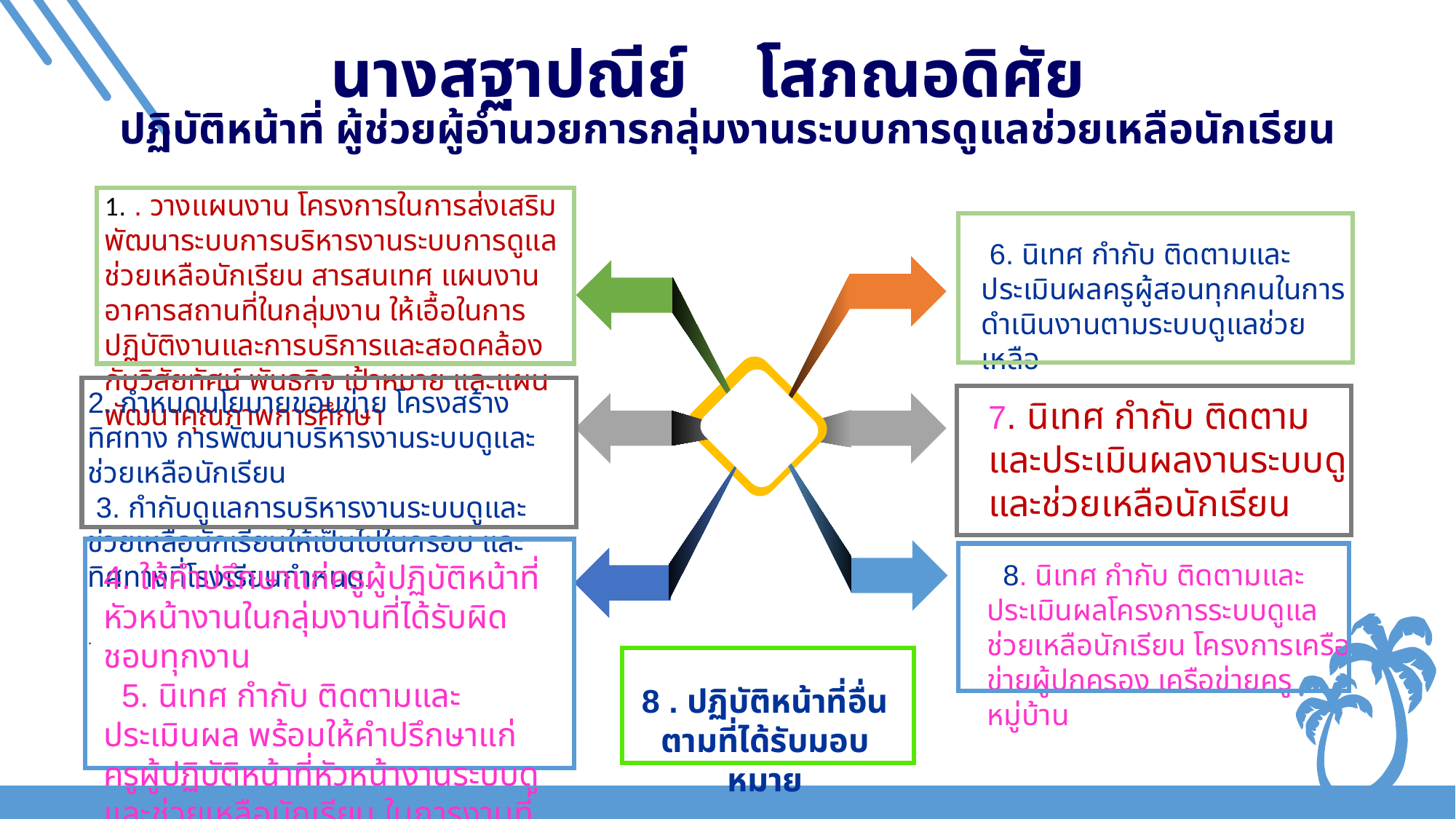

นางสฐาปณีย์    โสภณอดิศัย
ปฏิบัติหน้าที่ ผู้ช่วยผู้อำนวยการกลุ่มงานระบบการดูแลช่วยเหลือนักเรียน
1. . วางแผนงาน โครงการในการส่งเสริมพัฒนาระบบการบริหารงานระบบการดูแลช่วยเหลือนักเรียน สารสนเทศ แผนงาน อาคารสถานที่ในกลุ่มงาน ให้เอื้อในการปฏิบัติงานและการบริการและสอดคล้องกับวิสัยทัศน์ พันธกิจ เป้าหมาย และแผนพัฒนาคุณภาพการศึกษา

 6. นิเทศ กำกับ ติดตามและประเมินผลครูผู้สอนทุกคนในการดำเนินงานตามระบบดูแลช่วยเหลือ

2. กำหนดนโยบายขอบข่าย โครงสร้าง ทิศทาง การพัฒนาบริหารงานระบบดูและช่วยเหลือนักเรียน
 3. กำกับดูแลการบริหารงานระบบดูและช่วยเหลือนักเรียนให้เป็นไปในกรอบ และทิศทางที่โรงเรียนกำหนด.

.

7. นิเทศ กำกับ ติดตามและประเมินผลงานระบบดูและช่วยเหลือนักเรียน

4. ให้คำปรึกษาแก่ครูผู้ปฏิบัติหน้าที่หัวหน้างานในกลุ่มงานที่ได้รับผิดชอบทุกงาน
  5. นิเทศ กำกับ ติดตามและประเมินผล พร้อมให้คำปรึกษาแก่ครูผู้ปฏิบัติหน้าที่หัวหน้างานระบบดูและช่วยเหลือนักเรียน ในภารงานที่ได้รับผิดชอบ
  8. นิเทศ กำกับ ติดตามและประเมินผลโครงการระบบดูแลช่วยเหลือนักเรียน โครงการเครือข่ายผู้ปกครอง เครือข่ายครูหมู่บ้าน

8 . ปฏิบัติหน้าที่อื่นตามที่ได้รับมอบหมาย